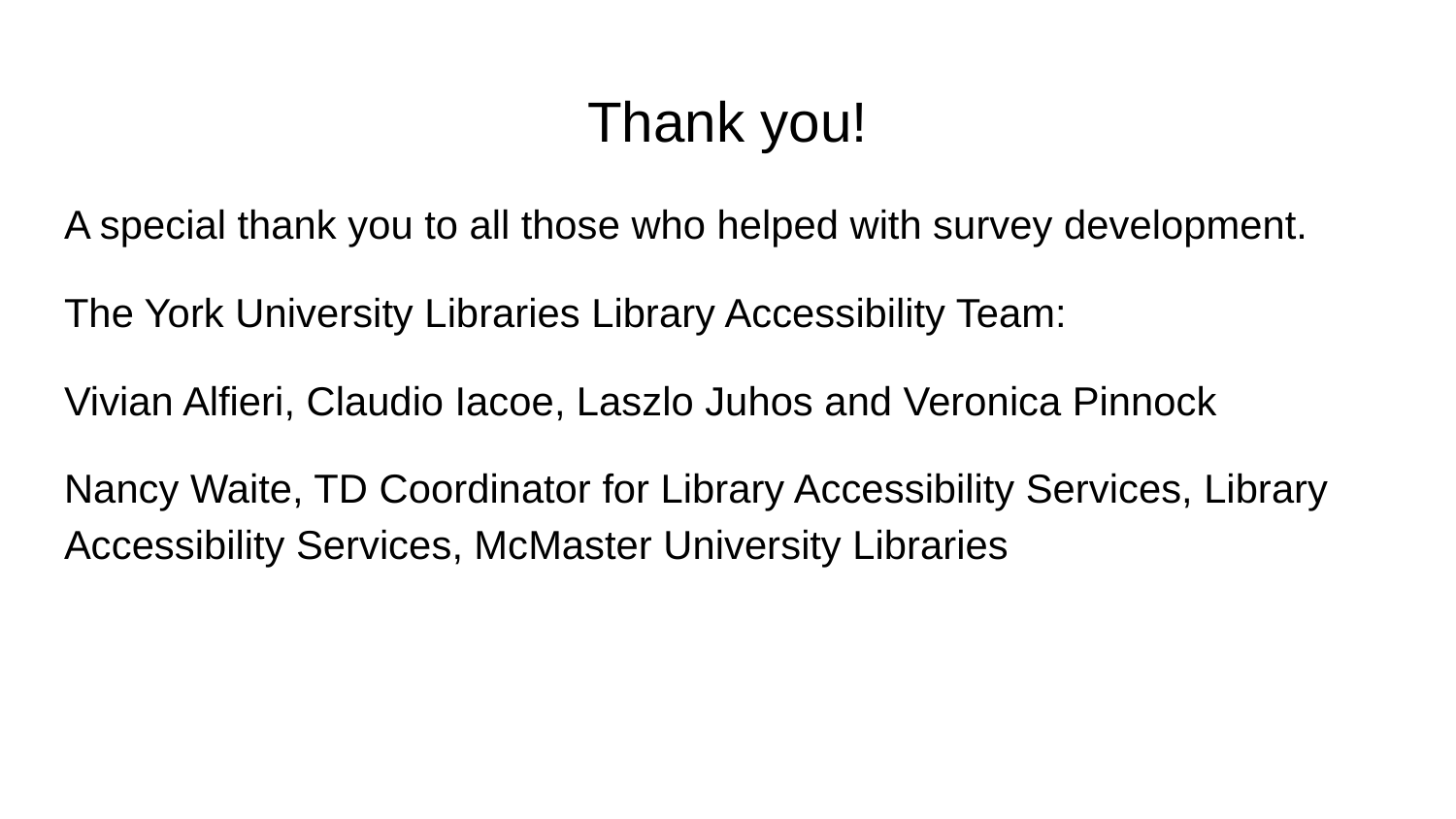

# Thank you!
A special thank you to all those who helped with survey development.
The York University Libraries Library Accessibility Team:
Vivian Alfieri, Claudio Iacoe, Laszlo Juhos and Veronica Pinnock
Nancy Waite, TD Coordinator for Library Accessibility Services, Library Accessibility Services, McMaster University Libraries